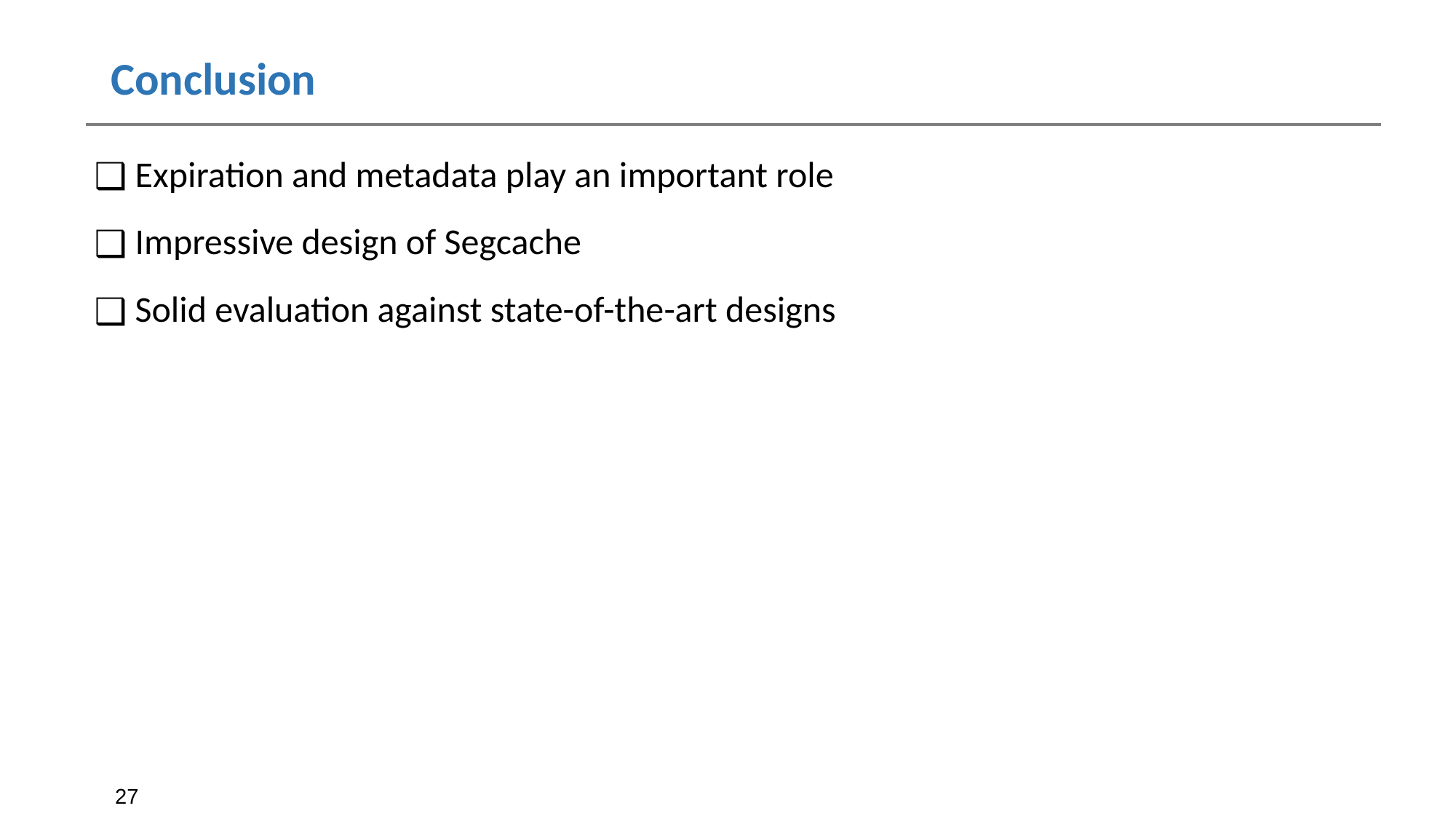

# Conclusion
 Expiration and metadata play an important role
 Impressive design of Segcache
 Solid evaluation against state-of-the-art designs
27